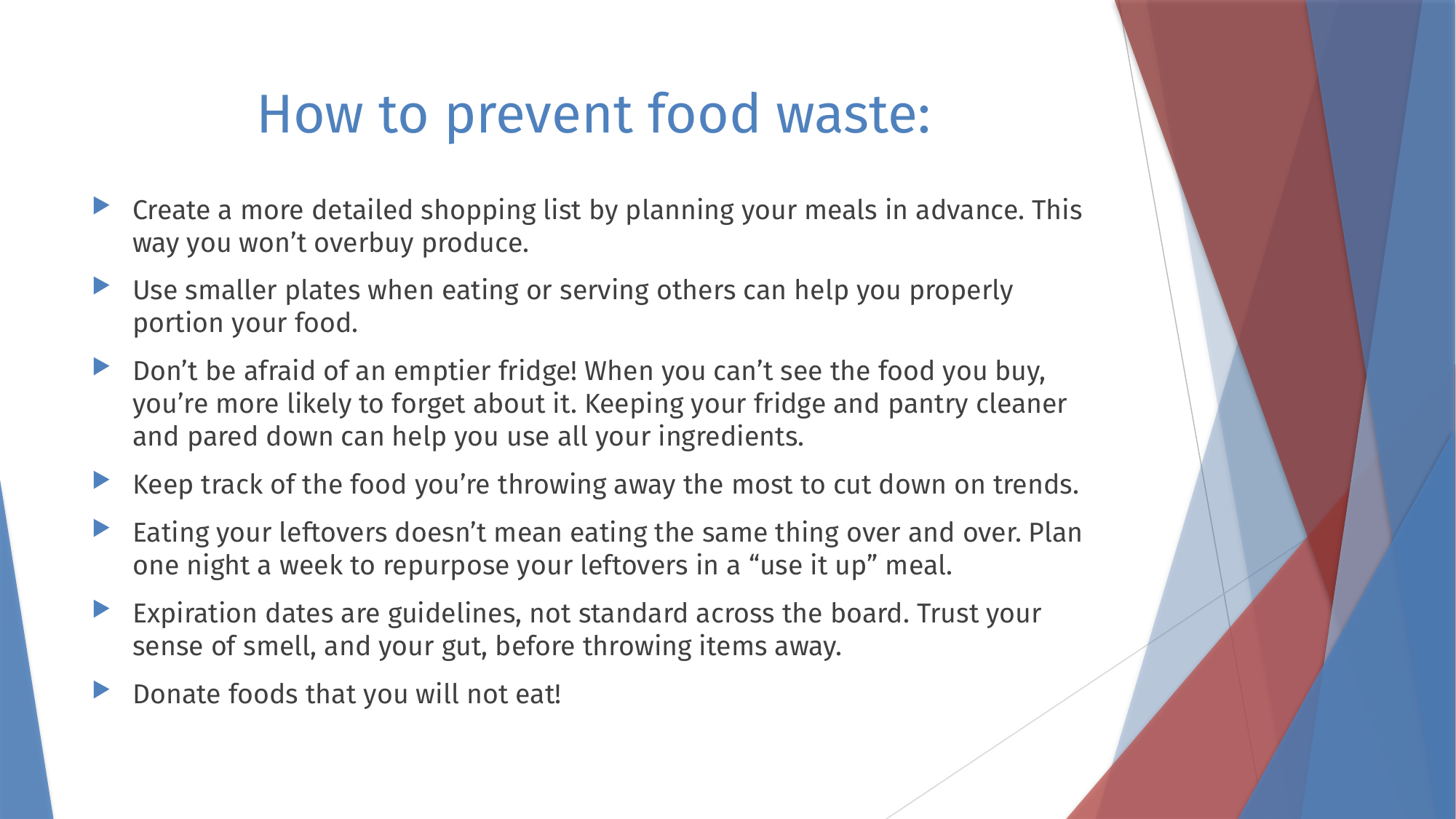

# How to prevent food waste:
Create a more detailed shopping list by planning your meals in advance. This way you won’t overbuy produce.
Use smaller plates when eating or serving others can help you properly portion your food.
Don’t be afraid of an emptier fridge! When you can’t see the food you buy, you’re more likely to forget about it. Keeping your fridge and pantry cleaner and pared down can help you use all your ingredients.
Keep track of the food you’re throwing away the most to cut down on trends.
Eating your leftovers doesn’t mean eating the same thing over and over. Plan one night a week to repurpose your leftovers in a “use it up” meal.
Expiration dates are guidelines, not standard across the board. Trust your sense of smell, and your gut, before throwing items away.
Donate foods that you will not eat!